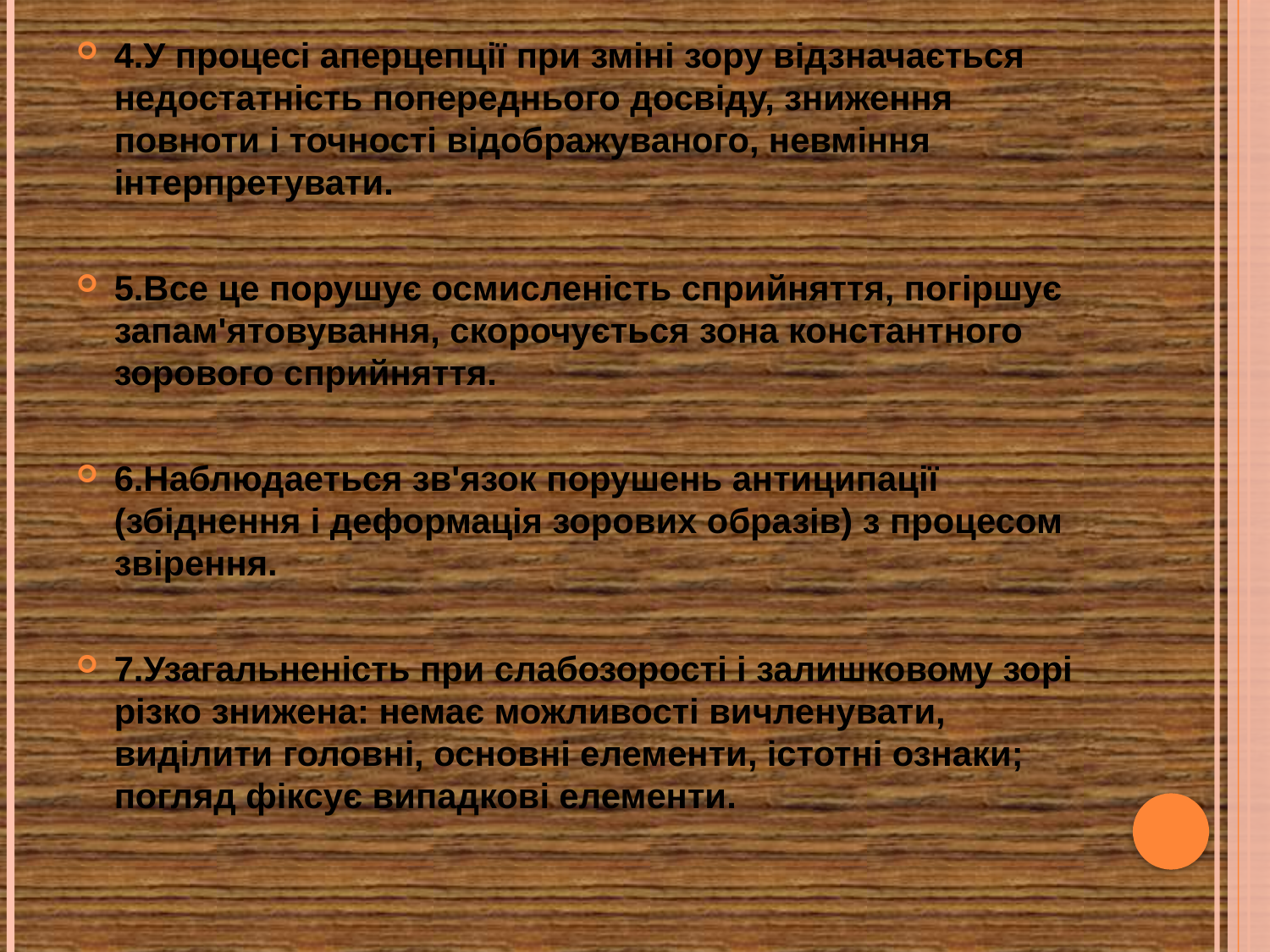

4.У процесі аперцепції при зміні зору відзначається недостатність попереднього досвіду, зниження повноти і точності відображуваного, невміння інтерпретувати.

5.Все це порушує осмисленість сприйняття, погіршує запам'ятовування, скорочується зона константного зорового сприйняття.

6.Наблюдаеться зв'язок порушень антиципації (збіднення і деформація зорових образів) з процесом звірення.

7.Узагальненість при слабозорості і залишковому зорі різко знижена: немає можливості вичленувати, виділити головні, основні елементи, істотні ознаки; погляд фіксує випадкові елементи.